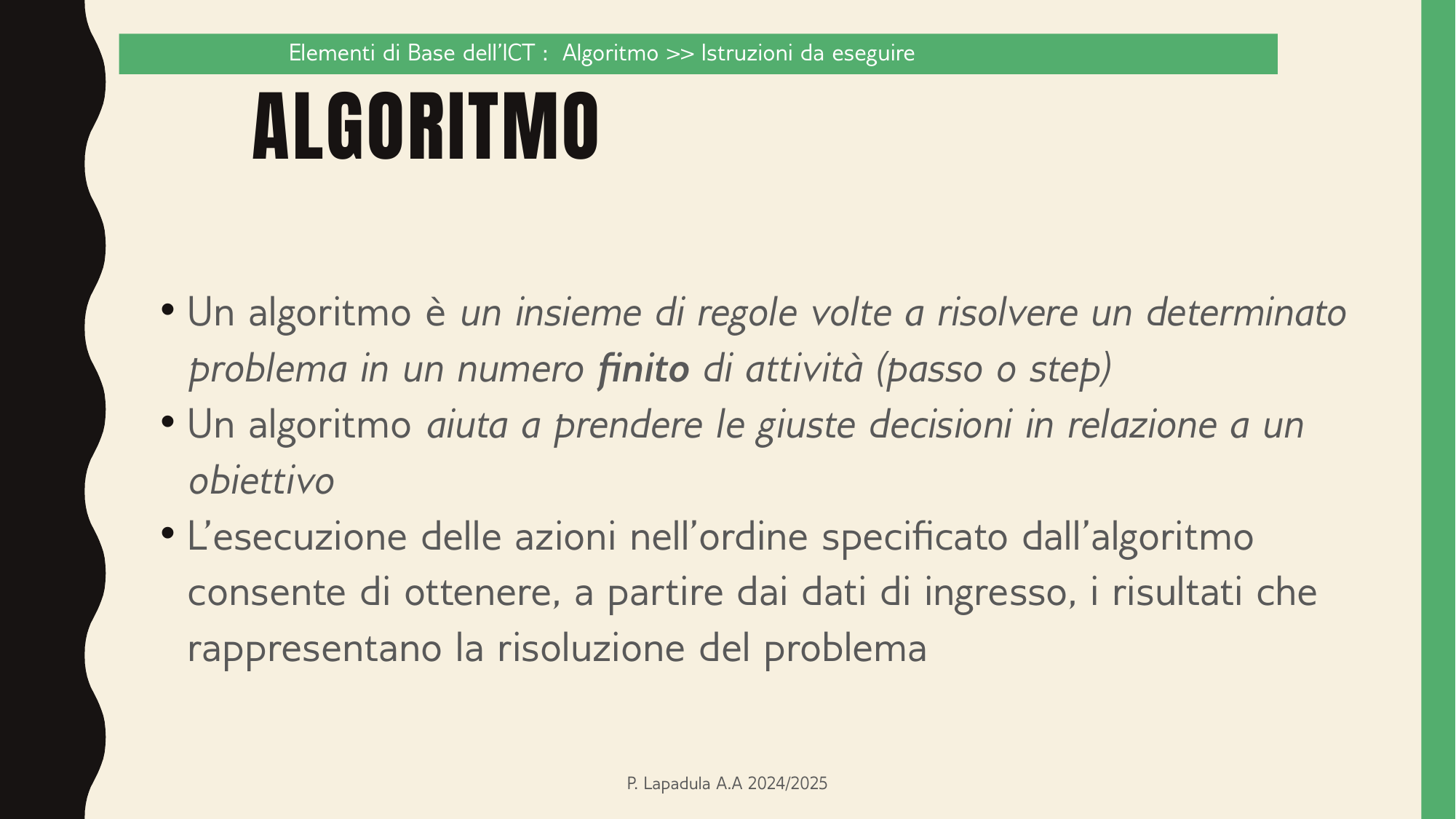

Elementi di Base dell’ICT :  Algoritmo >> Istruzioni da eseguire
# Algoritmo
Un algoritmo è un insieme di regole volte a risolvere un determinato problema in un numero finito di attività (passo o step)
Un algoritmo aiuta a prendere le giuste decisioni in relazione a un obiettivo
L’esecuzione delle azioni nell’ordine specificato dall’algoritmo consente di ottenere, a partire dai dati di ingresso, i risultati che rappresentano la risoluzione del problema
P. Lapadula A.A 2024/2025